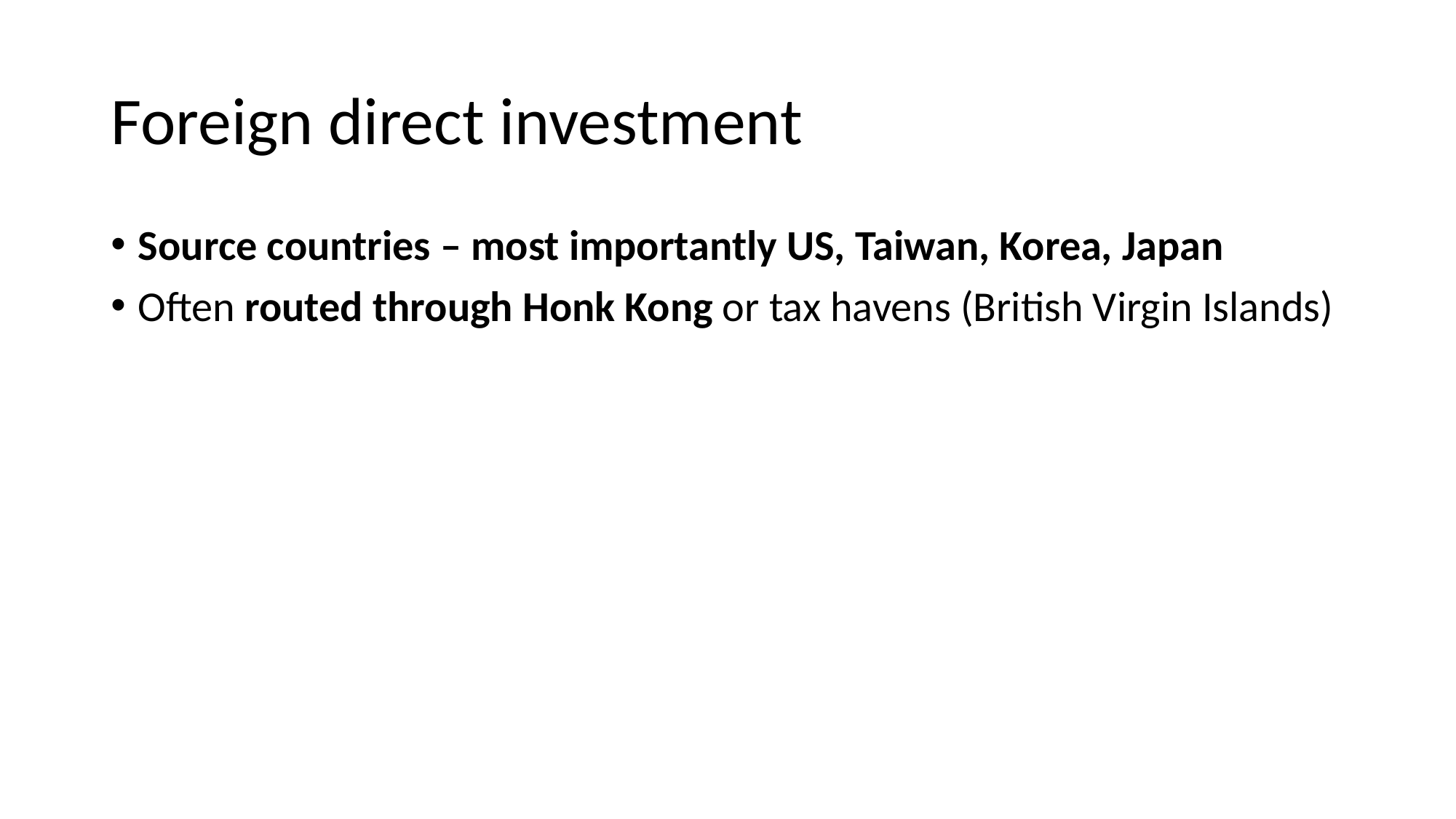

# Foreign direct investment
Source countries – most importantly US, Taiwan, Korea, Japan
Often routed through Honk Kong or tax havens (British Virgin Islands)